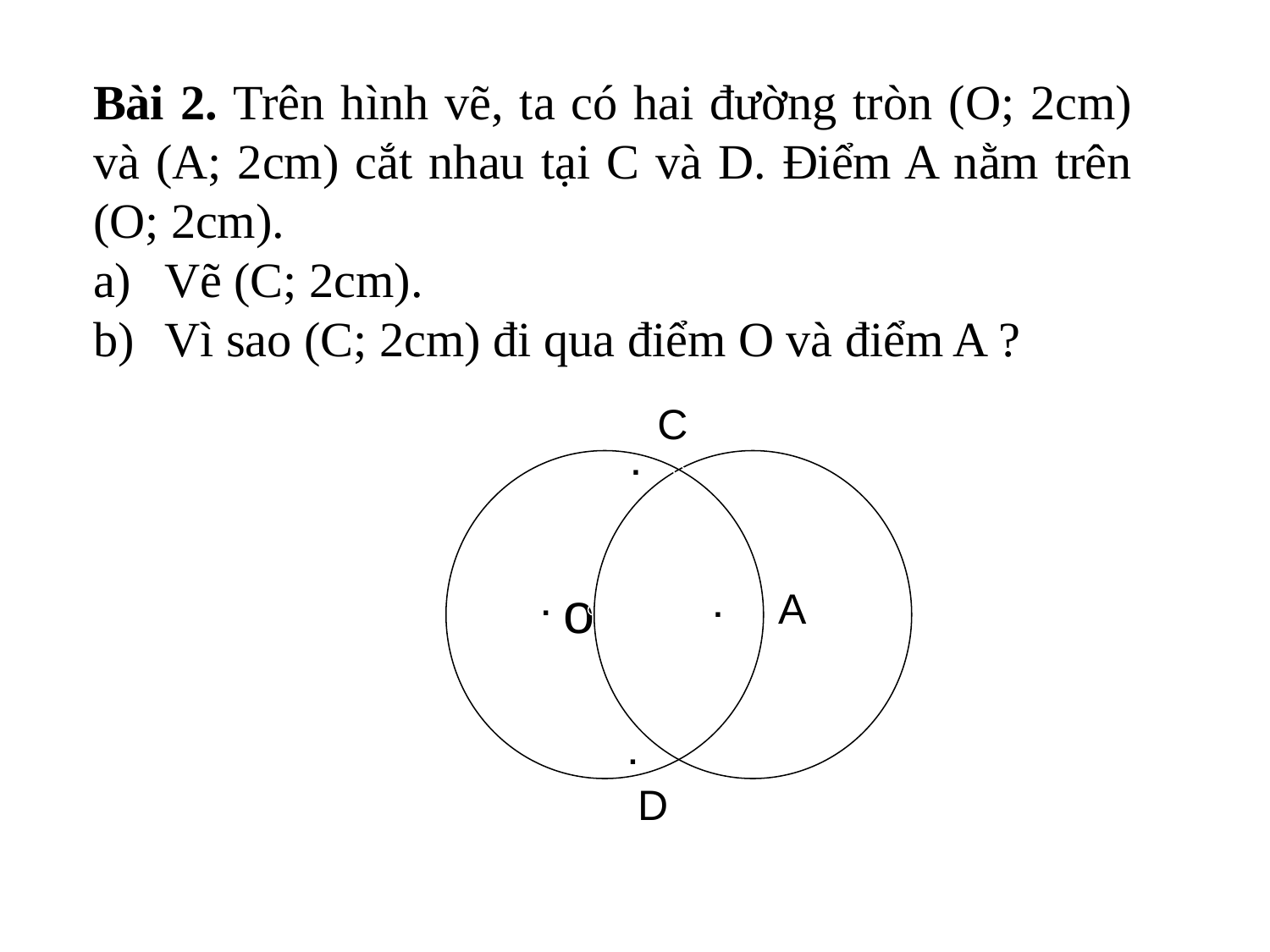

Bài 2. Trên hình vẽ, ta có hai đường tròn (O; 2cm) và (A; 2cm) cắt nhau tại C và D. Điểm A nằm trên (O; 2cm).
Vẽ (C; 2cm).
Vì sao (C; 2cm) đi qua điểm O và điểm A ?
C

o
A

D
.
.
.
.